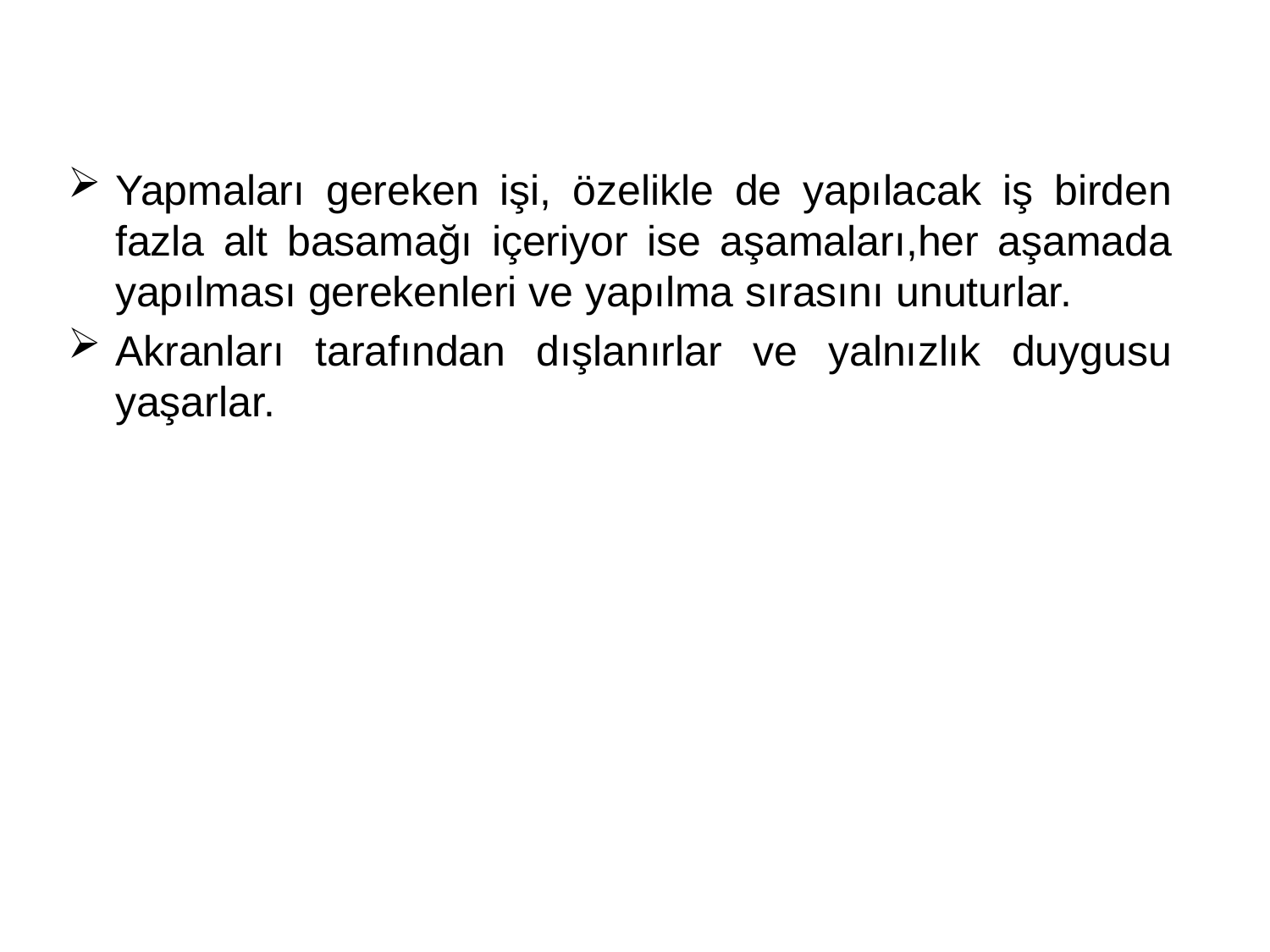

Yapmaları gereken işi, özelikle de yapılacak iş birden fazla alt basamağı içeriyor ise aşamaları,her aşamada yapılması gerekenleri ve yapılma sırasını unuturlar.
Akranları tarafından dışlanırlar ve yalnızlık duygusu yaşarlar.